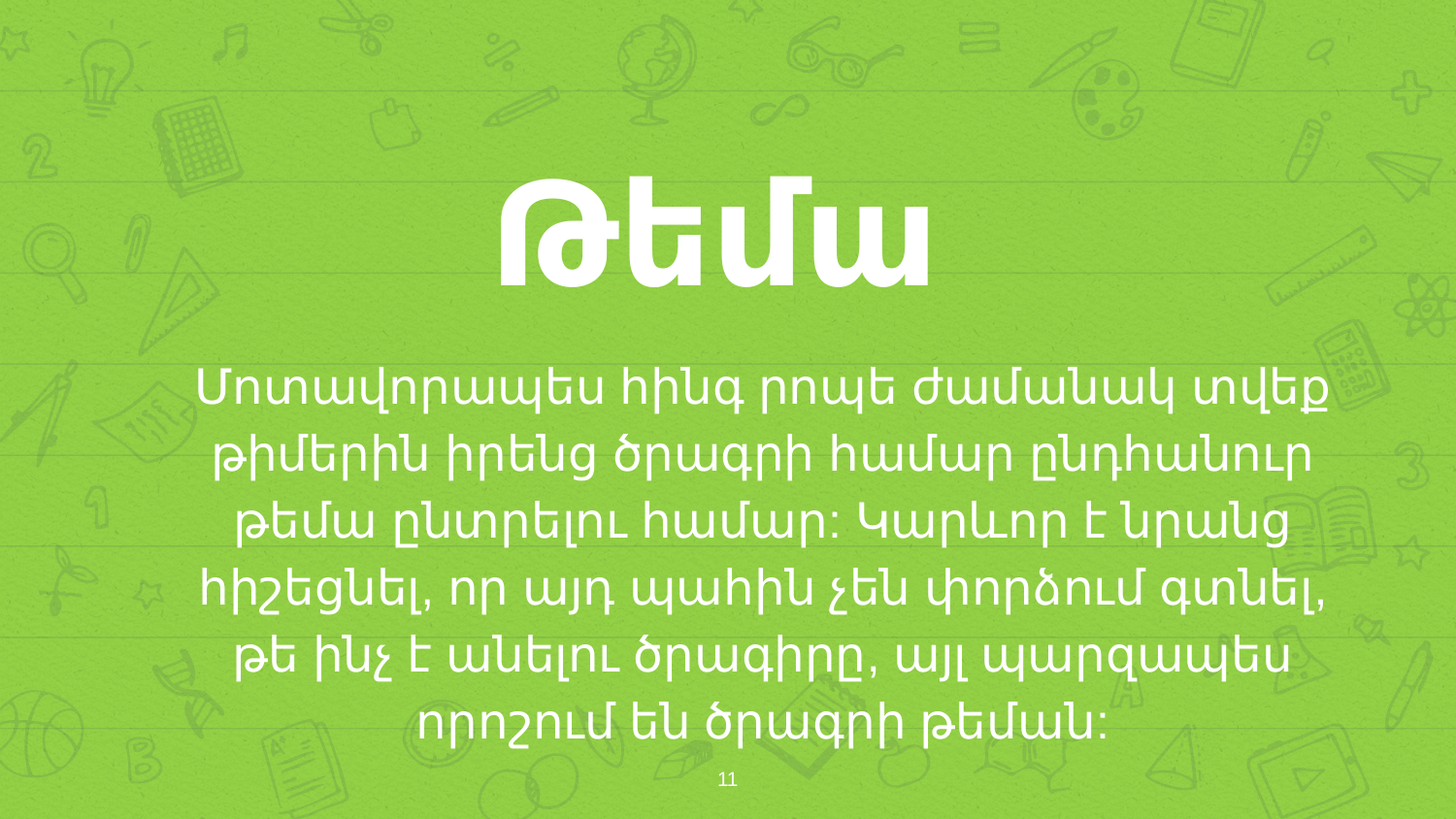

Թեմա
Մոտավորապես հինգ րոպե ժամանակ տվեք թիմերին իրենց ծրագրի համար ընդհանուր թեմա ընտրելու համար: Կարևոր է նրանց հիշեցնել, որ այդ պահին չեն փորձում գտնել, թե ինչ է անելու ծրագիրը, այլ պարզապես որոշում են ծրագրի թեման:

11